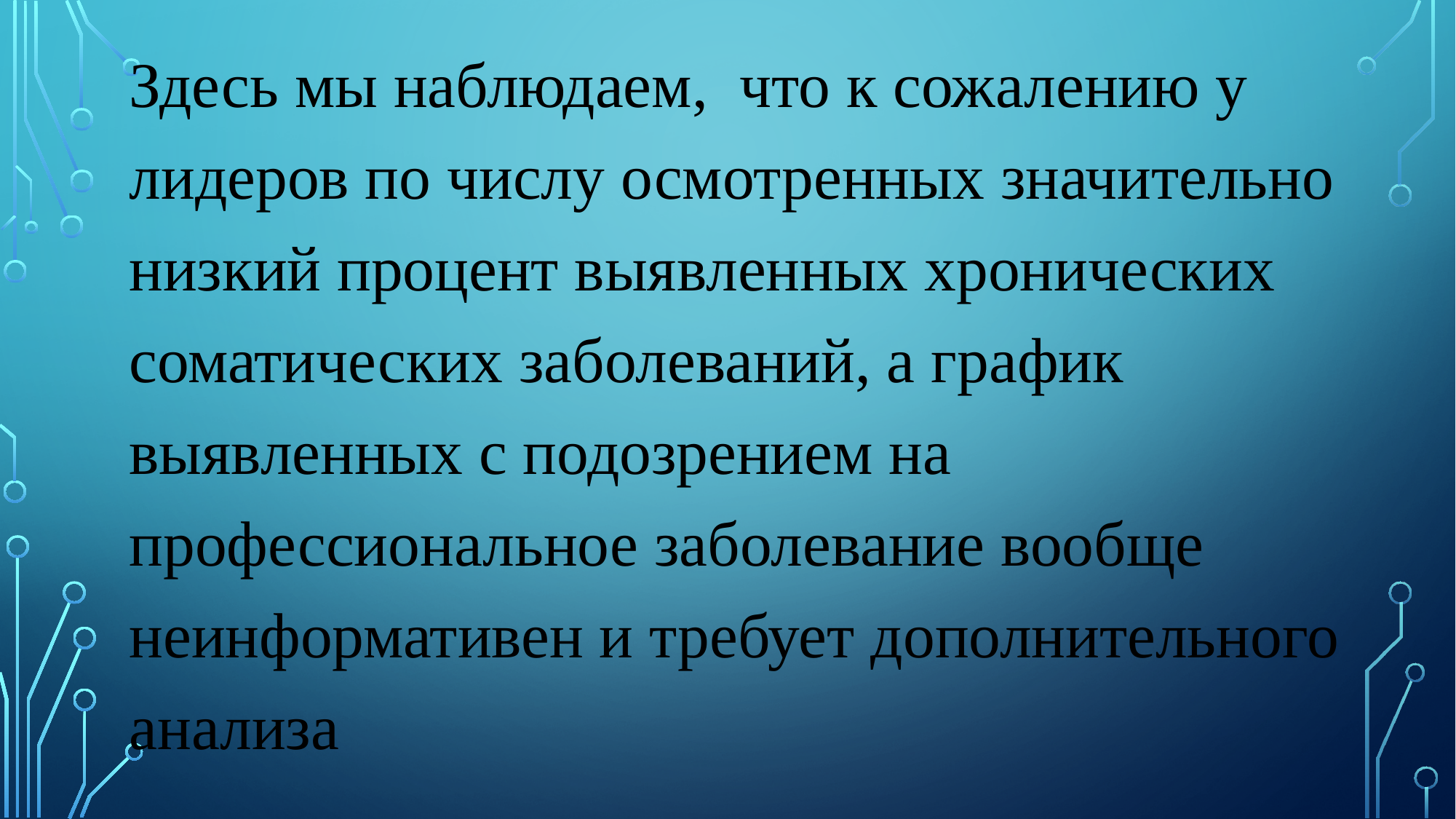

Здесь мы наблюдаем,  что к сожалению у лидеров по числу осмотренных значительно низкий процент выявленных хронических соматических заболеваний, а график выявленных с подозрением на профессиональное заболевание вообще неинформативен и требует дополнительного анализа